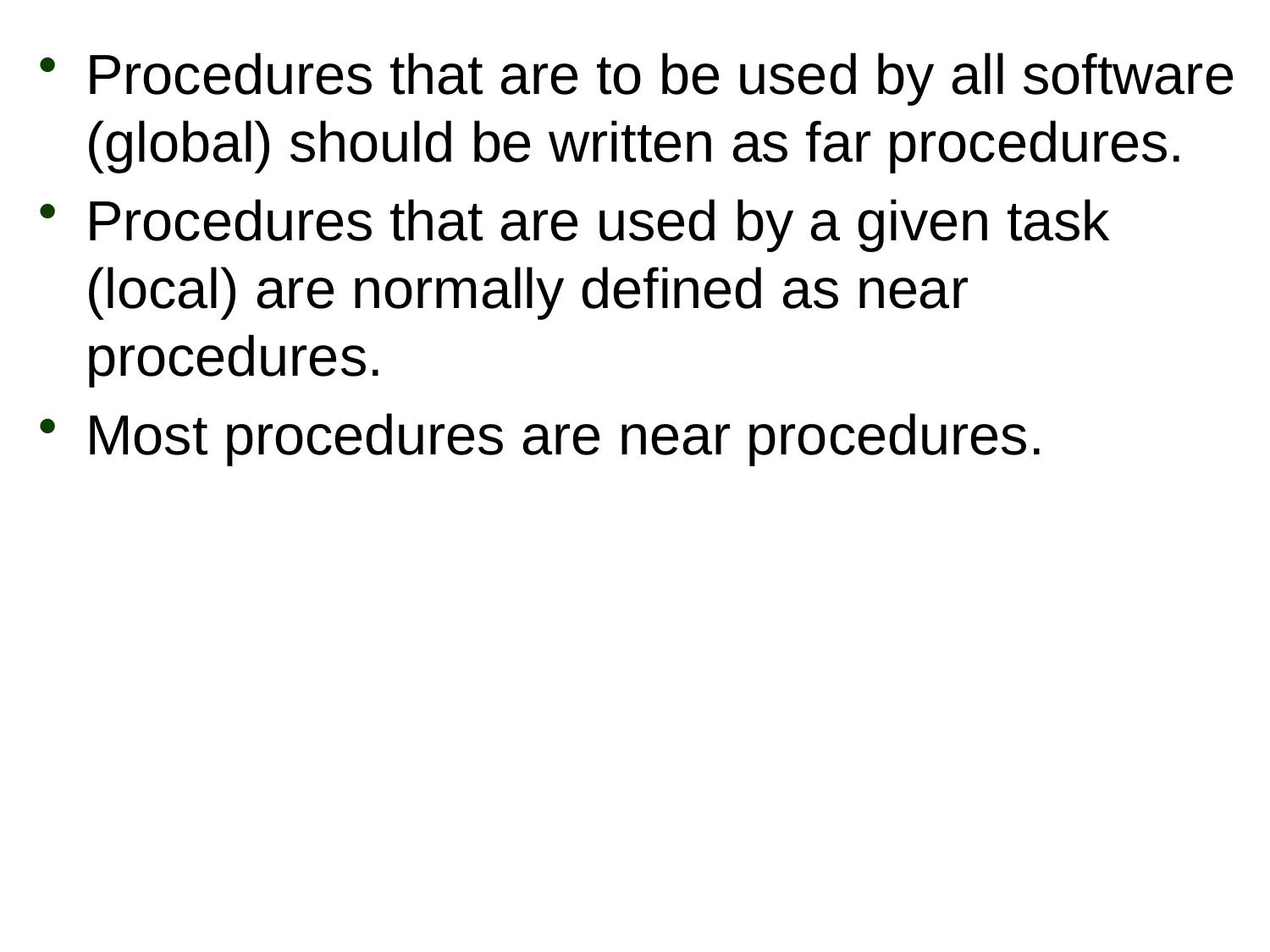

Procedures that are to be used by all software (global) should be written as far procedures.
Procedures that are used by a given task (local) are normally defined as near procedures.
Most procedures are near procedures.